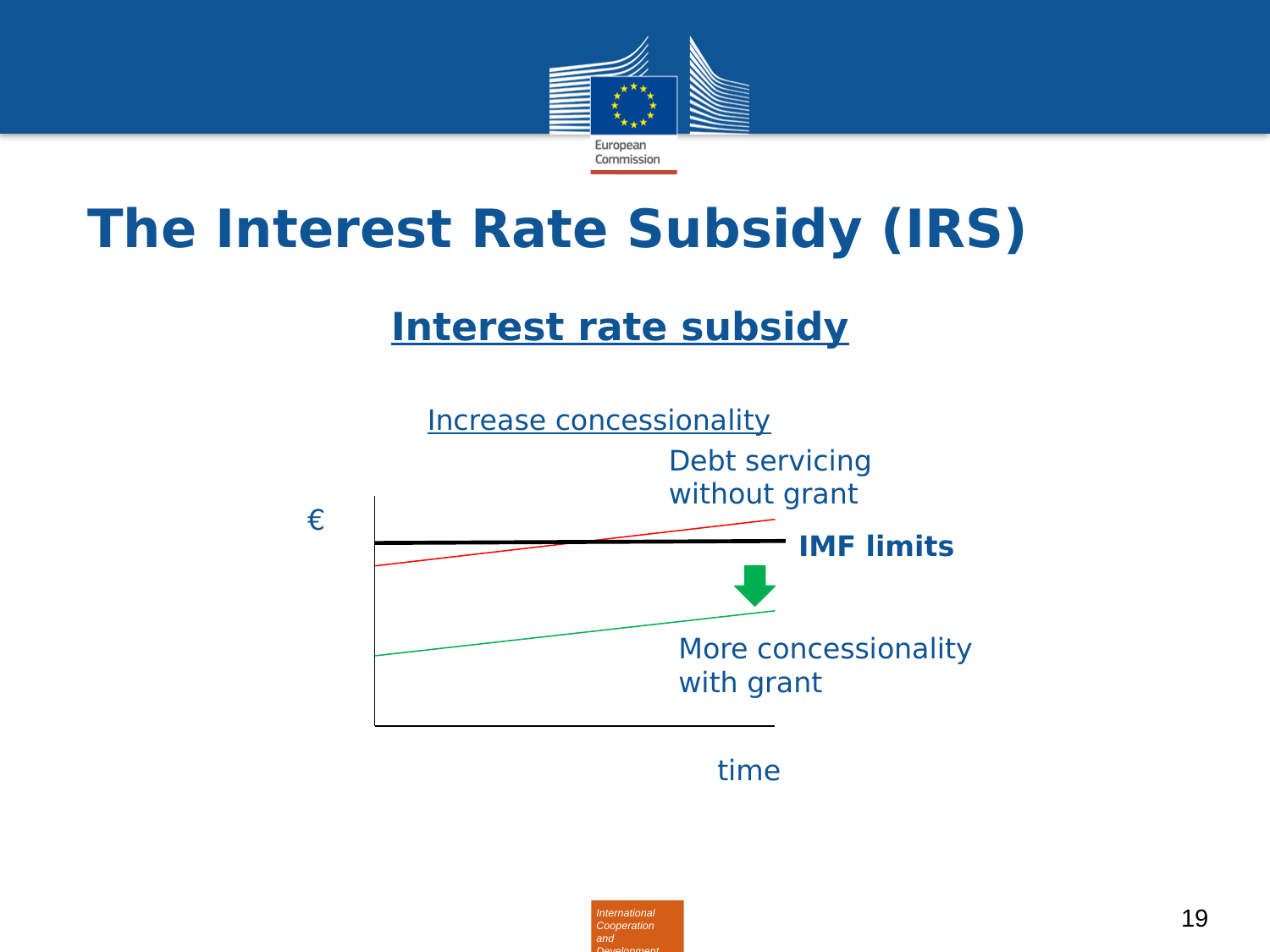

# The Interest Rate Subsidy (IRS)
Interest rate subsidy

Increase concessionality
Debt servicing without grant
€
IMF limits

More concessionality with grant
time
19